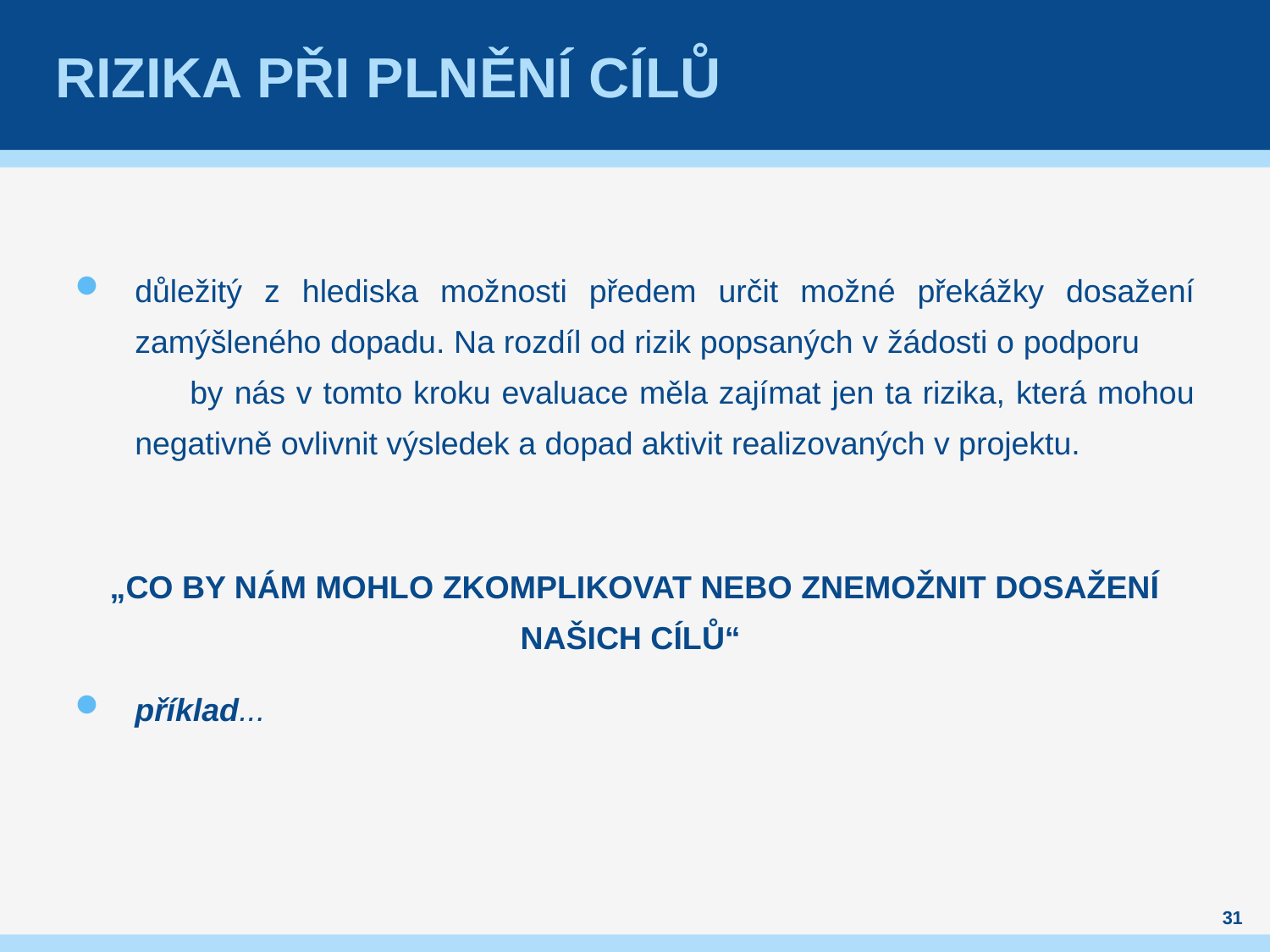

# Rizika při plnění cílů

důležitý z hlediska možnosti předem určit možné překážky dosažení zamýšleného dopadu. Na rozdíl od rizik popsaných v žádosti o podporu            by nás v tomto kroku evaluace měla zajímat jen ta rizika, která mohou negativně ovlivnit výsledek a dopad aktivit realizovaných v projektu.

„CO BY NÁM MOHLO ZKOMPLIKOVAT NEBO ZNEMOŽNIT DOSAŽENÍ NAŠICH CÍLŮ“
příklad...

31